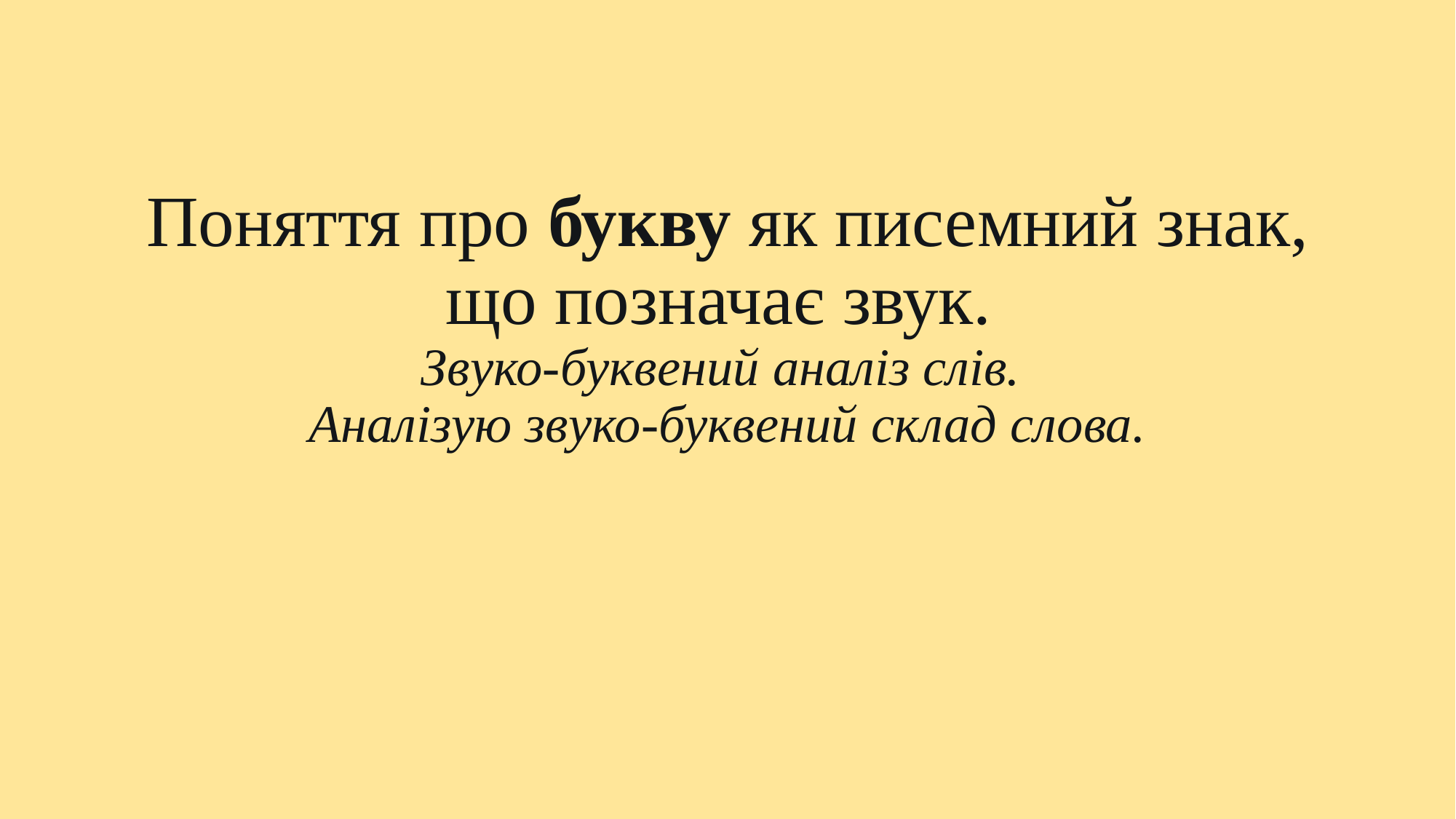

# Поняття про букву як писемний знак, що позначає звук. Звуко-буквений аналіз слів. Аналізую звуко-буквений склад слова.